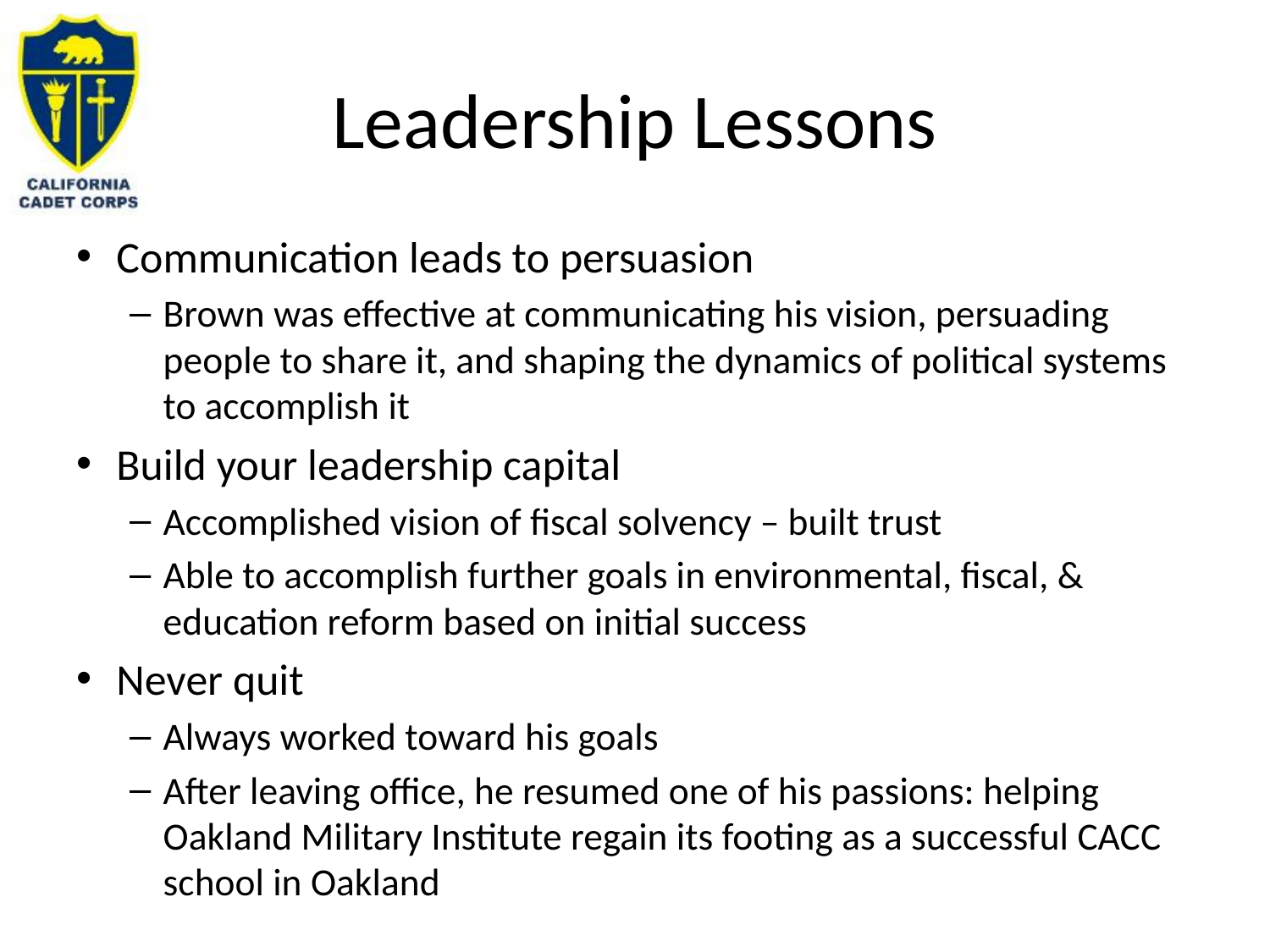

# Leadership Lessons
Communication leads to persuasion
Brown was effective at communicating his vision, persuading people to share it, and shaping the dynamics of political systems to accomplish it
Build your leadership capital
Accomplished vision of fiscal solvency – built trust
Able to accomplish further goals in environmental, fiscal, & education reform based on initial success
Never quit
Always worked toward his goals
After leaving office, he resumed one of his passions: helping Oakland Military Institute regain its footing as a successful CACC school in Oakland